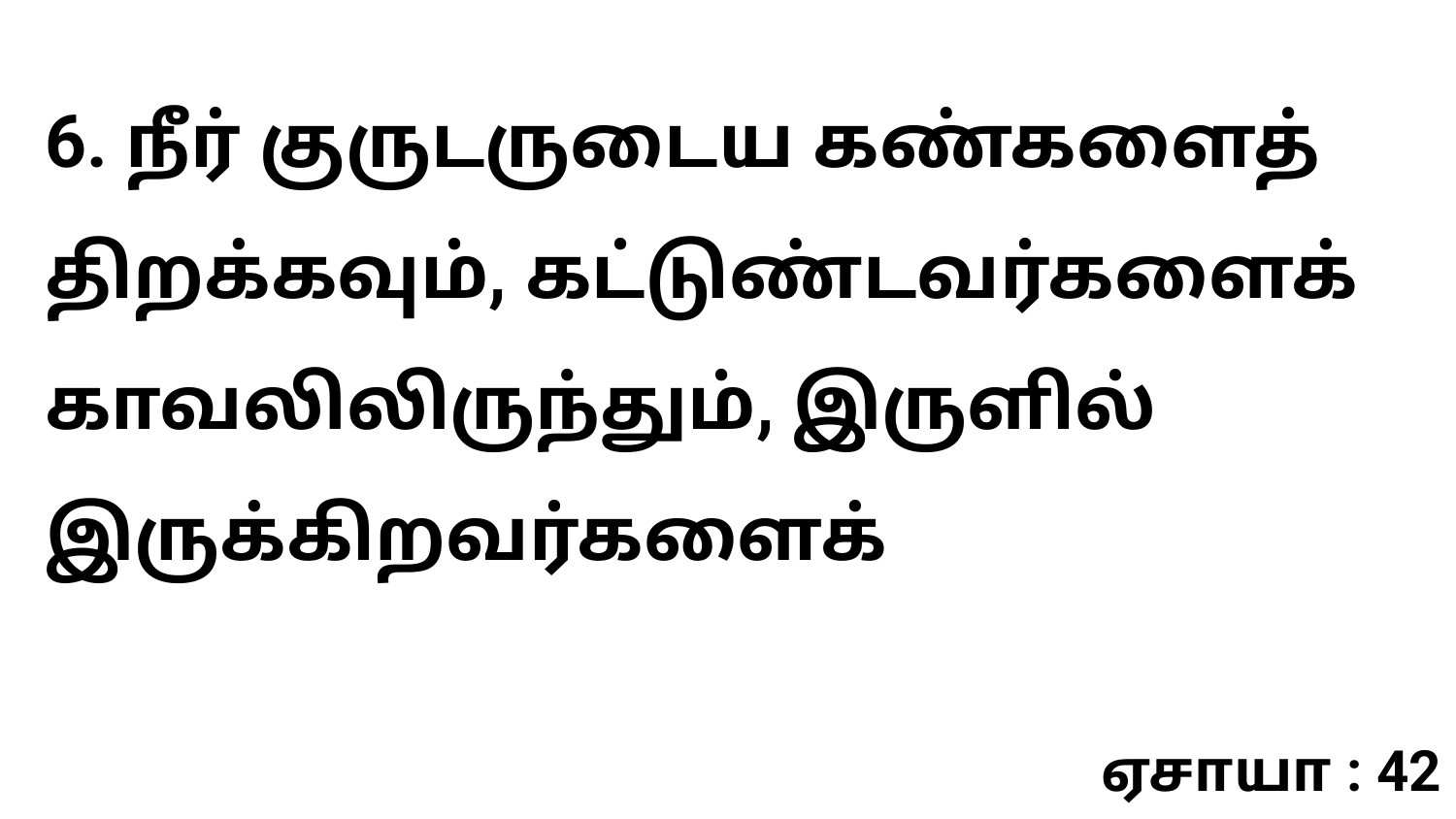

6. நீர் குருடருடைய கண்களைத் திறக்கவும், கட்டுண்டவர்களைக் காவலிலிருந்தும், இருளில் இருக்கிறவர்களைக்
ஏசாயா : 42